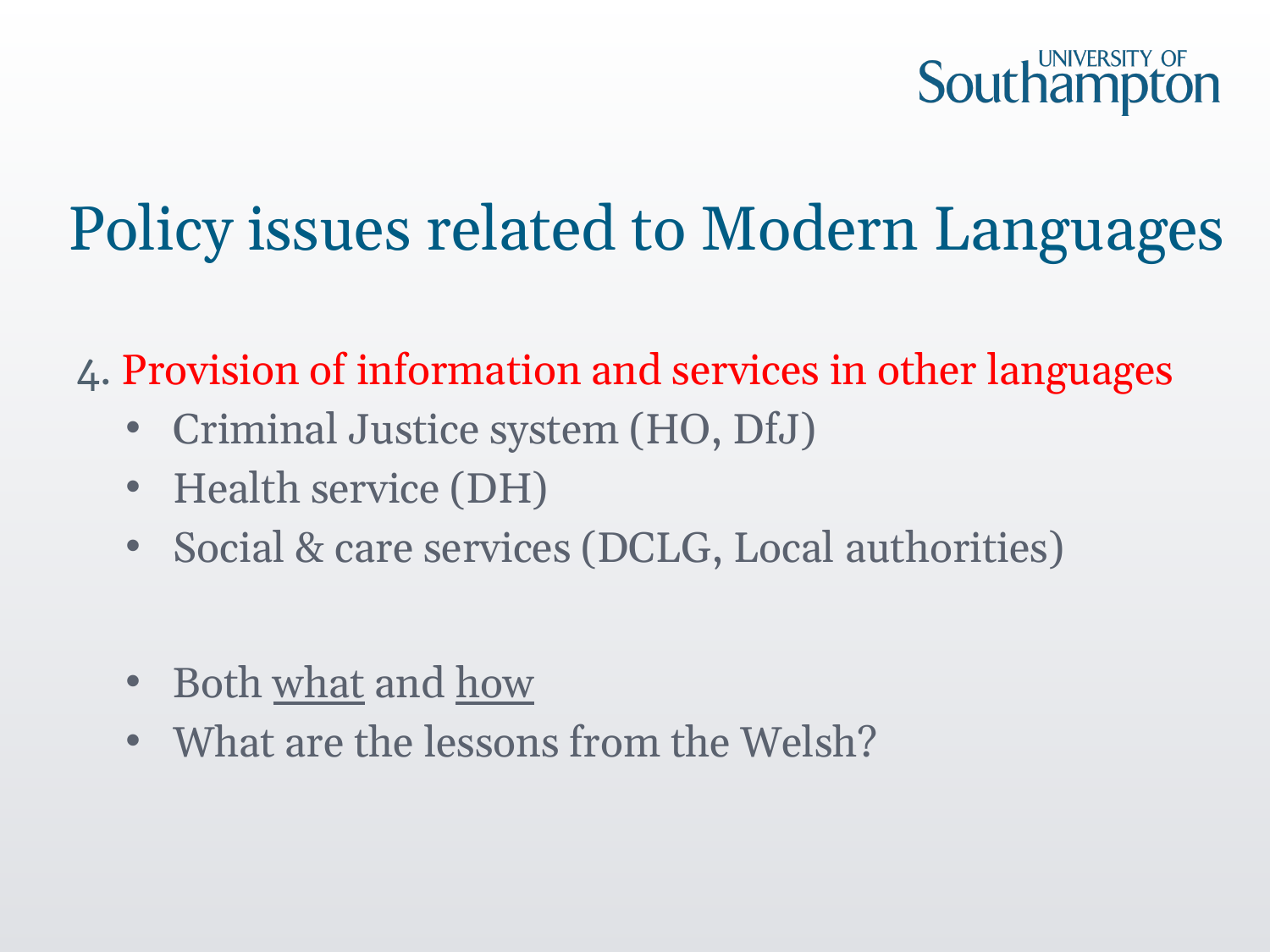

# Policy issues related to Modern Languages
4. Provision of information and services in other languages
Criminal Justice system (HO, DfJ)
Health service (DH)
Social & care services (DCLG, Local authorities)

Both what and how
What are the lessons from the Welsh?